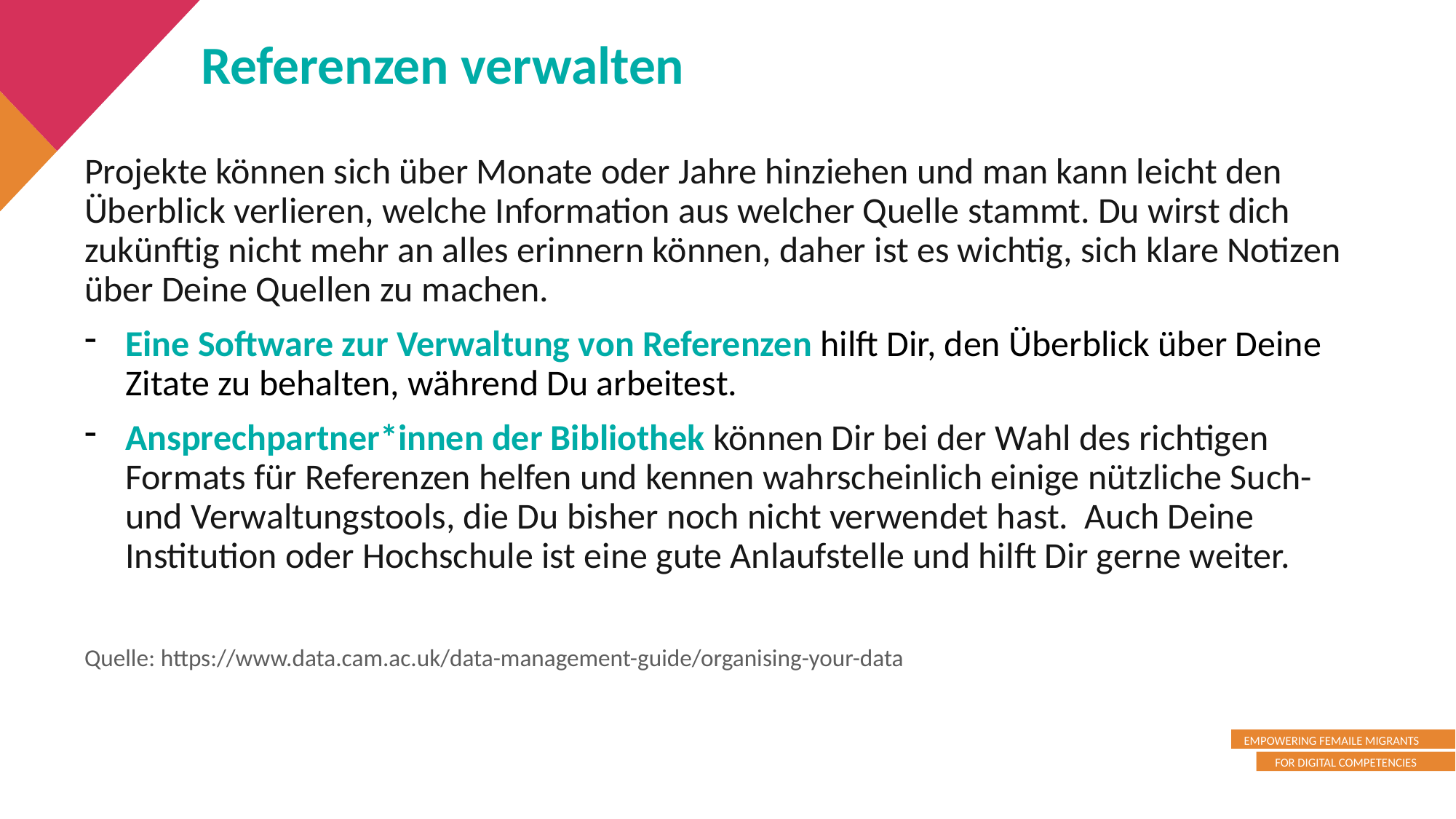

Referenzen verwalten

Projekte können sich über Monate oder Jahre hinziehen und man kann leicht den Überblick verlieren, welche Information aus welcher Quelle stammt. Du wirst dich zukünftig nicht mehr an alles erinnern können, daher ist es wichtig, sich klare Notizen über Deine Quellen zu machen.
Eine Software zur Verwaltung von Referenzen hilft Dir, den Überblick über Deine Zitate zu behalten, während Du arbeitest.
Ansprechpartner*innen der Bibliothek können Dir bei der Wahl des richtigen Formats für Referenzen helfen und kennen wahrscheinlich einige nützliche Such- und Verwaltungstools, die Du bisher noch nicht verwendet hast.  Auch Deine Institution oder Hochschule ist eine gute Anlaufstelle und hilft Dir gerne weiter.

Quelle: https://www.data.cam.ac.uk/data-management-guide/organising-your-data